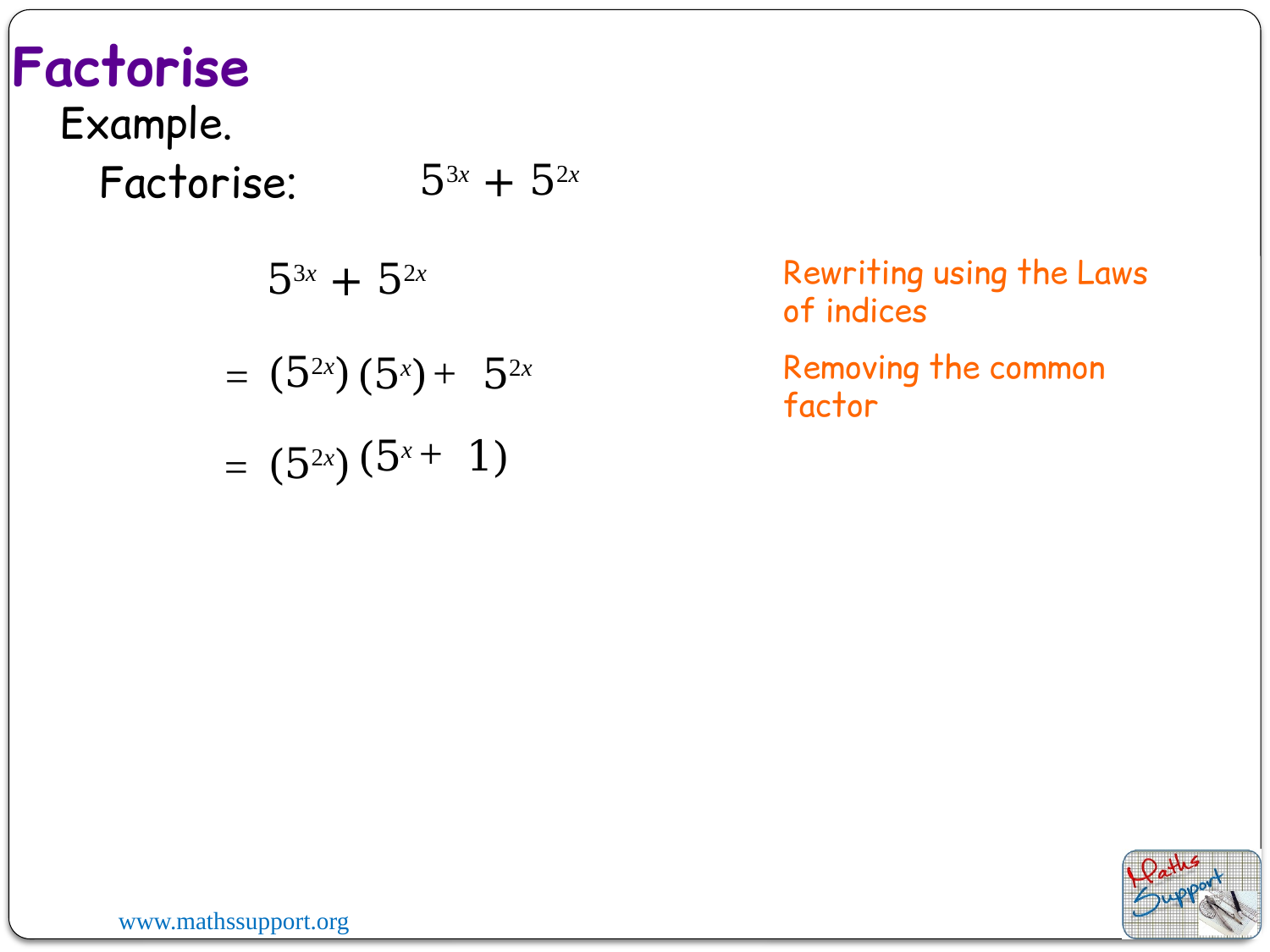

Factorise
Example.
53x + 52x
Factorise:
53x + 52x
Rewriting using the Laws of indices
(52x)
+
(5x)
52x
Removing the common factor
=
+
1)
(5x
(52x)
=